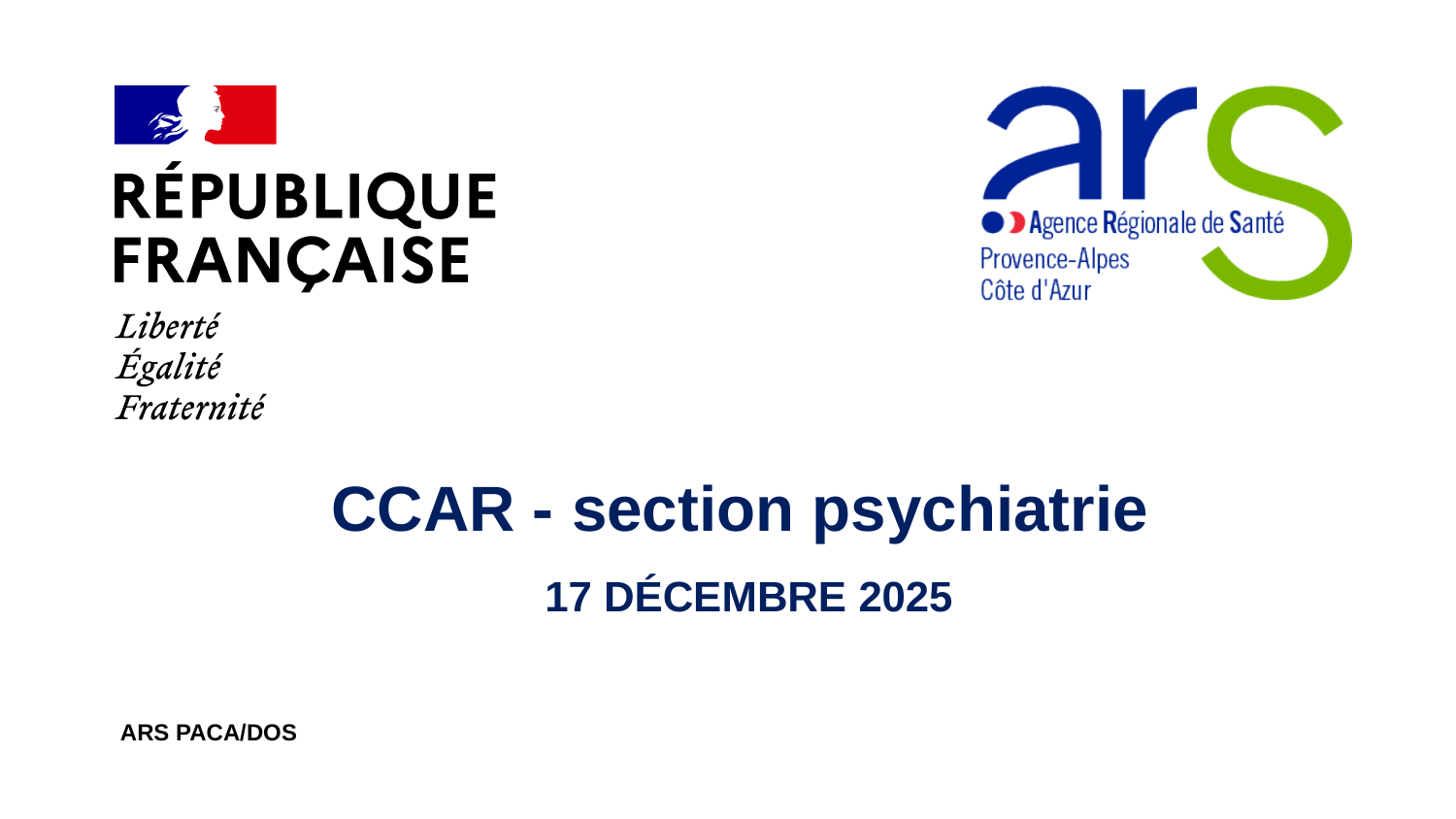

#
CCAR - section psychiatrie
17 Décembre 2025
ARS PACA/DOS
16/01/2026
1